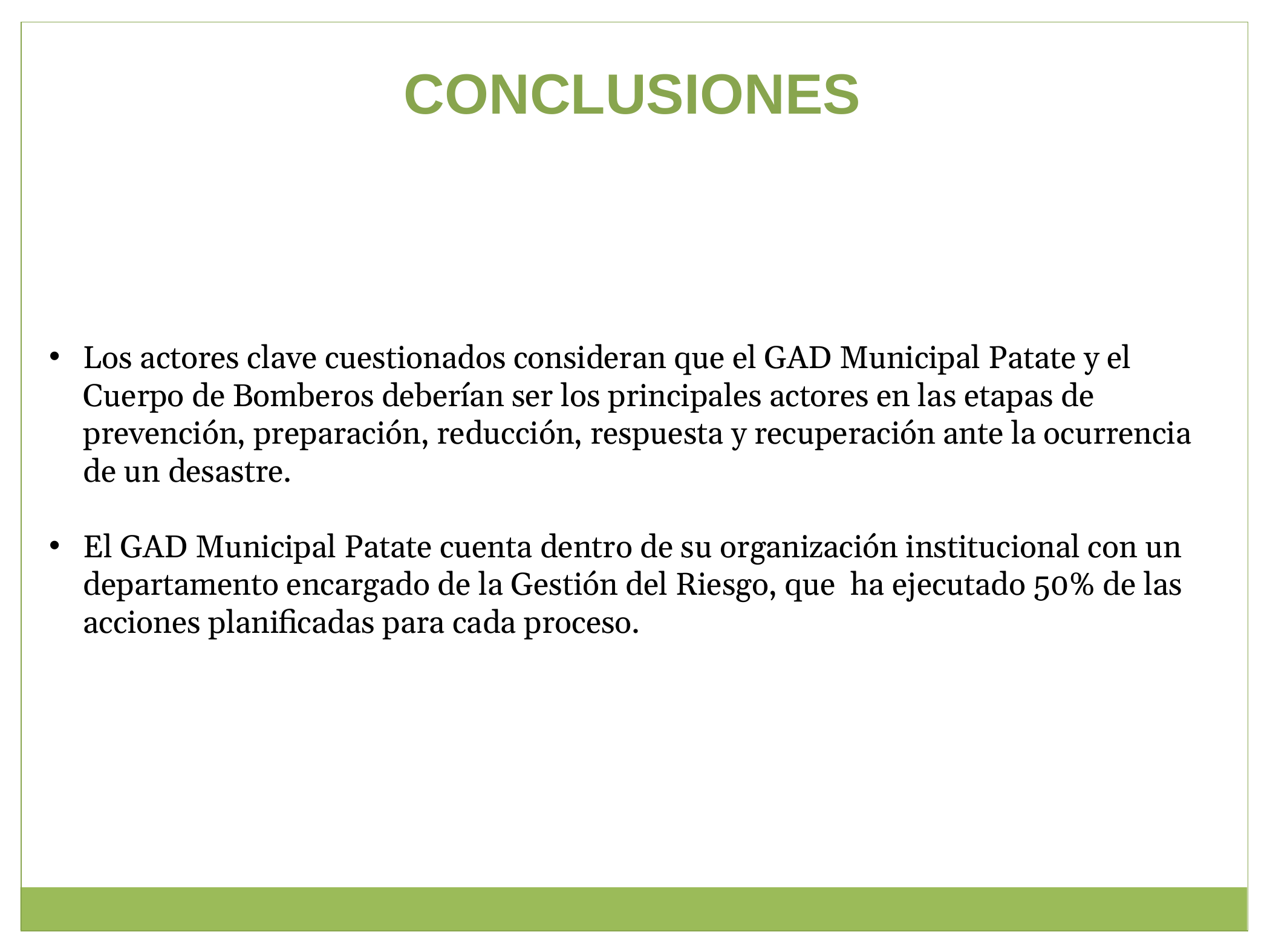

CONCLUSIONES

Los actores clave cuestionados consideran que el GAD Municipal Patate y el Cuerpo de Bomberos deberían ser los principales actores en las etapas de prevención, preparación, reducción, respuesta y recuperación ante la ocurrencia de un desastre.

El GAD Municipal Patate cuenta dentro de su organización institucional con un departamento encargado de la Gestión del Riesgo, que  ha ejecutado 50% de las acciones planificadas para cada proceso.